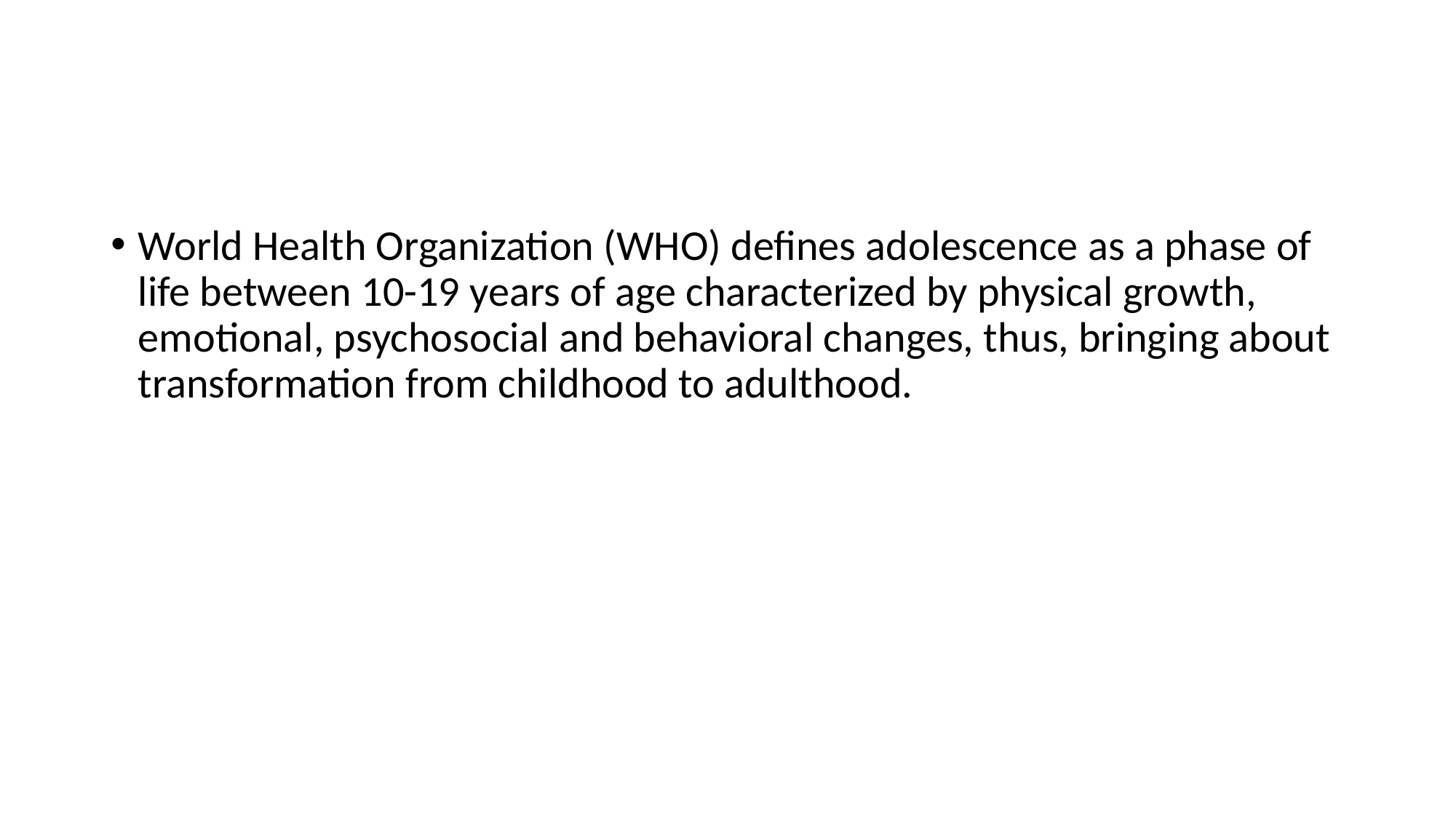

#
World Health Organization (WHO) defines adolescence as a phase of life between 10-19 years of age characterized by physical growth, emotional, psychosocial and behavioral changes, thus, bringing about transformation from childhood to adulthood.